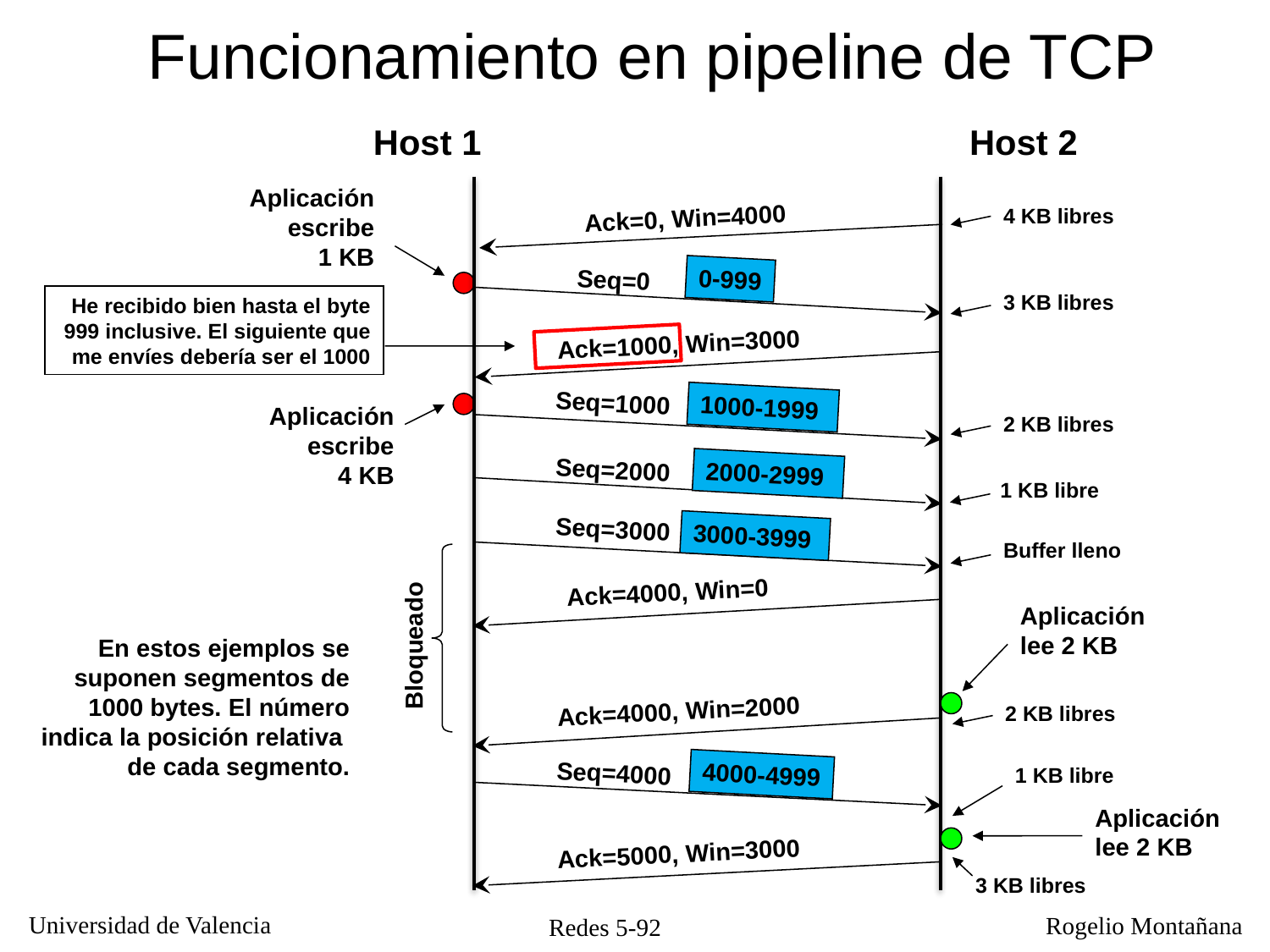

Funcionamiento en pipeline de TCP
Host 1
Host 2
Aplicación
escribe
1 KB
Ack=0, Win=4000
4 KB libres

0-999
Seq=0

3 KB libres
He recibido bien hasta el byte 999 inclusive. El siguiente que me envíes debería ser el 1000

Ack=1000, Win=3000

Seq=1000
1000-1999

Aplicación
escribe
4 KB

2 KB libres

Seq=2000
2000-2999
1 KB libre

Seq=3000
3000-3999
Buffer lleno

Ack=4000, Win=0
Aplicación lee 2 KB

Bloqueado
En estos ejemplos se suponen segmentos de 1000 bytes. El número indica la posición relativa  de cada segmento.

Ack=4000, Win=2000

2 KB libres

Seq=4000
4000-4999
1 KB libre

Aplicación lee 2 KB

Ack=5000, Win=3000

3 KB libres